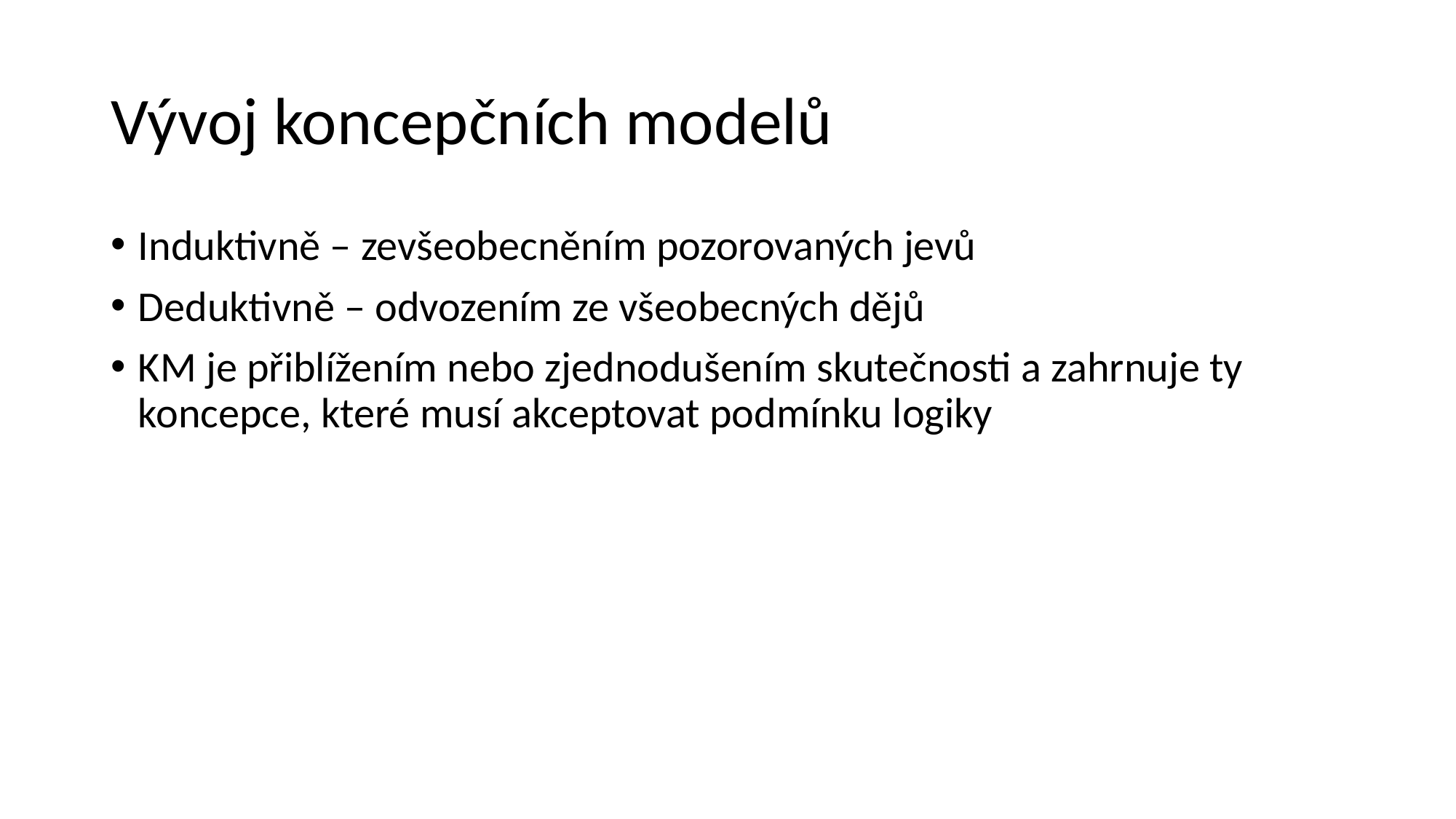

# Vývoj koncepčních modelů
Induktivně – zevšeobecněním pozorovaných jevů
Deduktivně – odvozením ze všeobecných dějů
KM je přiblížením nebo zjednodušením skutečnosti a zahrnuje ty koncepce, které musí akceptovat podmínku logiky